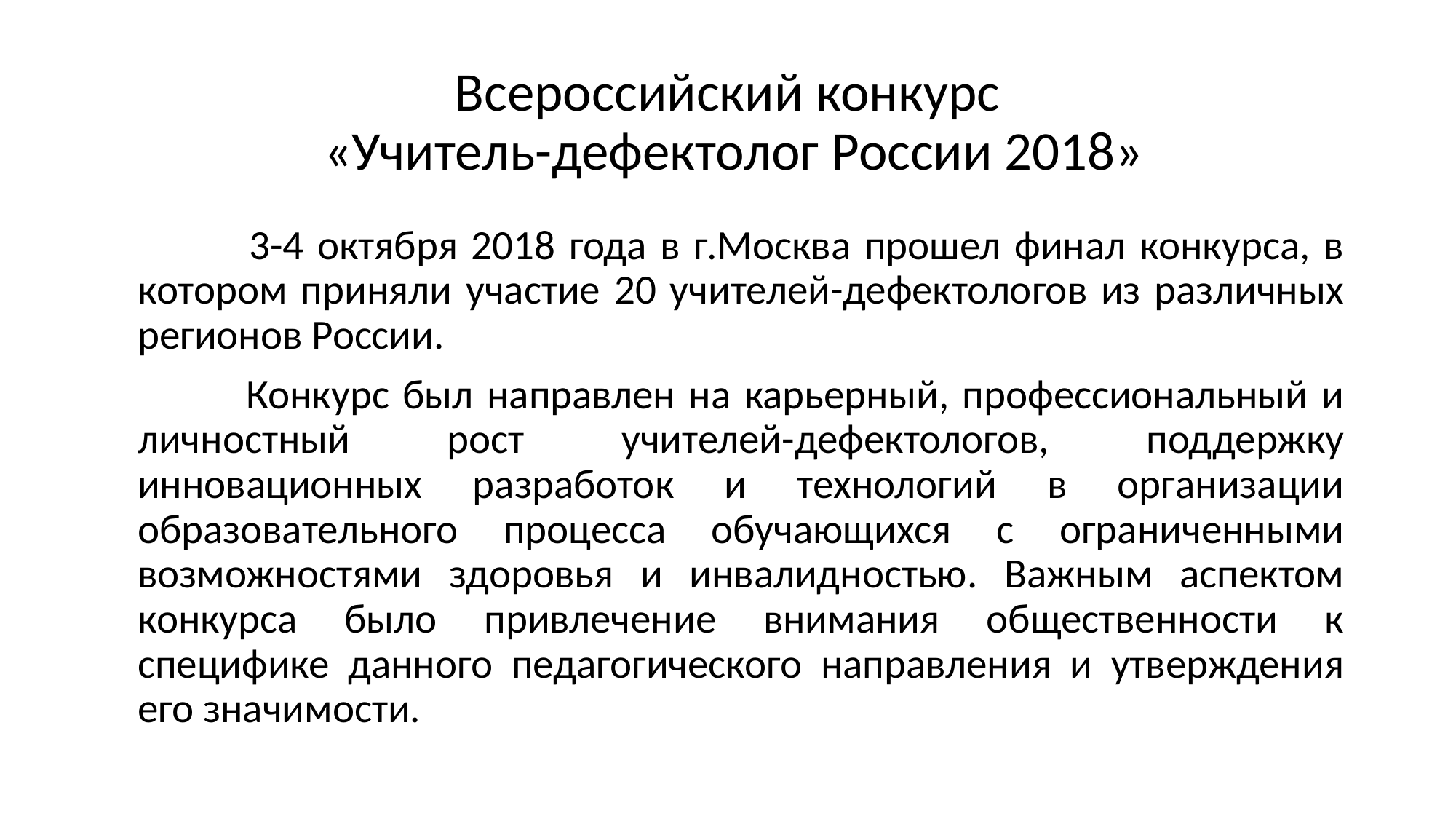

# Всероссийский конкурс «Учитель-дефектолог России 2018»
          3-4 октября 2018 года в г.Москва прошел финал конкурса, в котором приняли участие 20 учителей-дефектологов из различных регионов России.
          Конкурс был направлен на карьерный, профессиональный и личностный рост учителей-дефектологов, поддержку инновационных разработок и технологий в организации образовательного процесса обучающихся с ограниченными возможностями здоровья и инвалидностью. Важным аспектом конкурса было привлечение внимания общественности к специфике данного педагогического направления и утверждения его значимости.